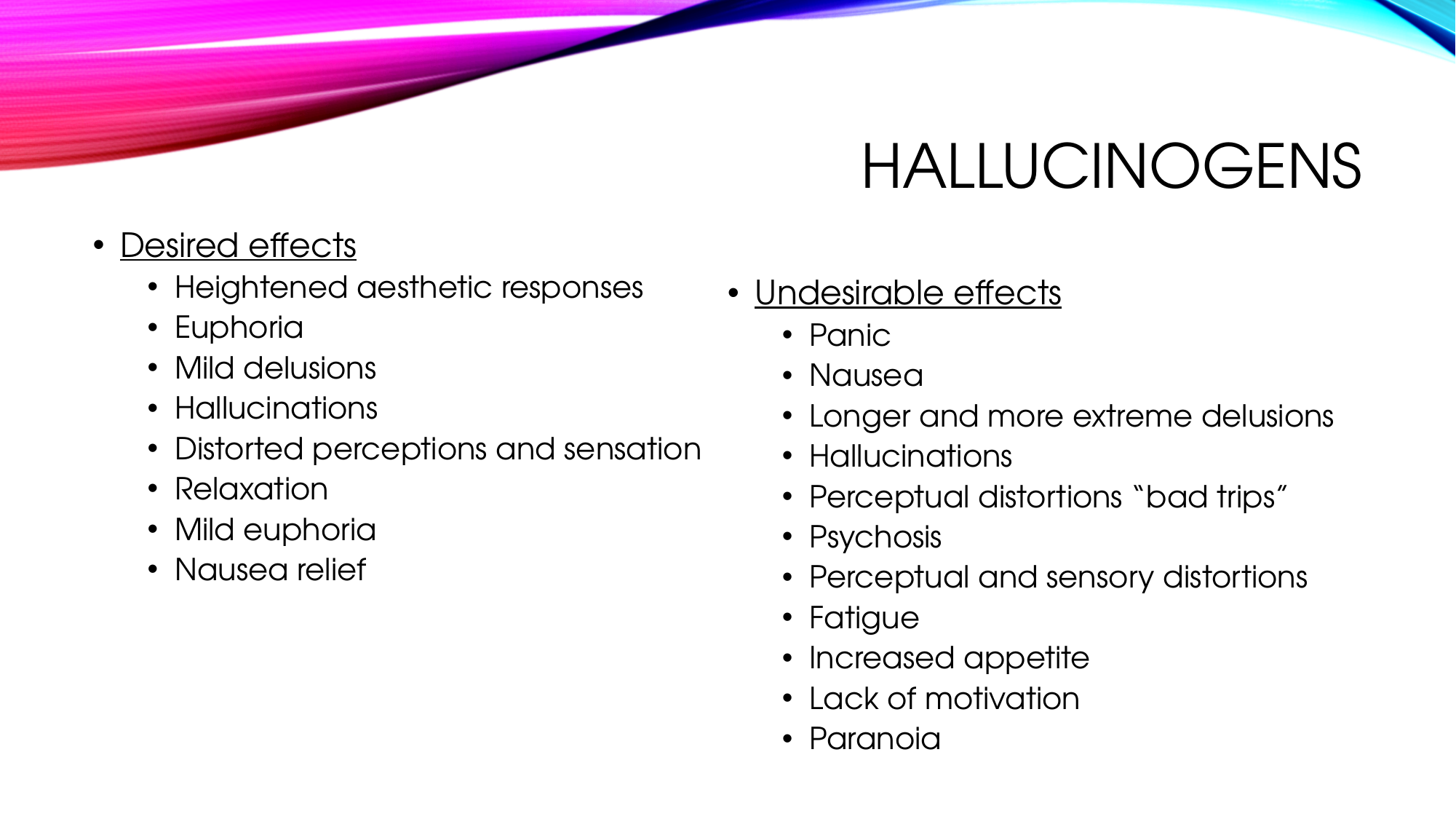

# Hallucinogens
Desired effects
Heightened aesthetic responses
Euphoria
Mild delusions
Hallucinations
Distorted perceptions and sensation
Relaxation
Mild euphoria
Nausea relief

Undesirable effects
Panic
Nausea
Longer and more extreme delusions
Hallucinations
Perceptual distortions “bad trips”
Psychosis
Perceptual and sensory distortions
Fatigue
Increased appetite
Lack of motivation
Paranoia